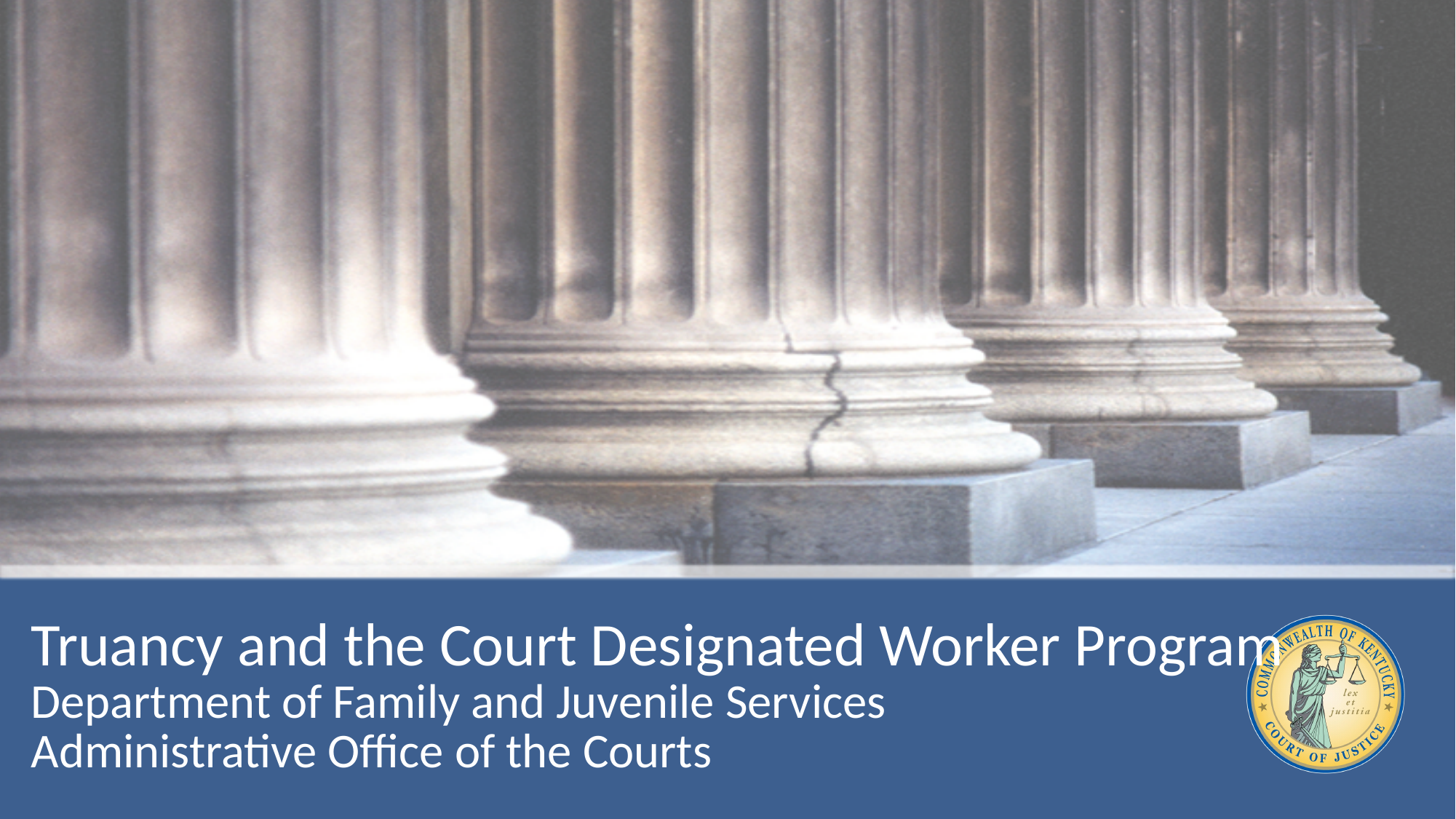

# Truancy and the Court Designated Worker Program Department of Family and Juvenile Services Administrative Office of the Courts